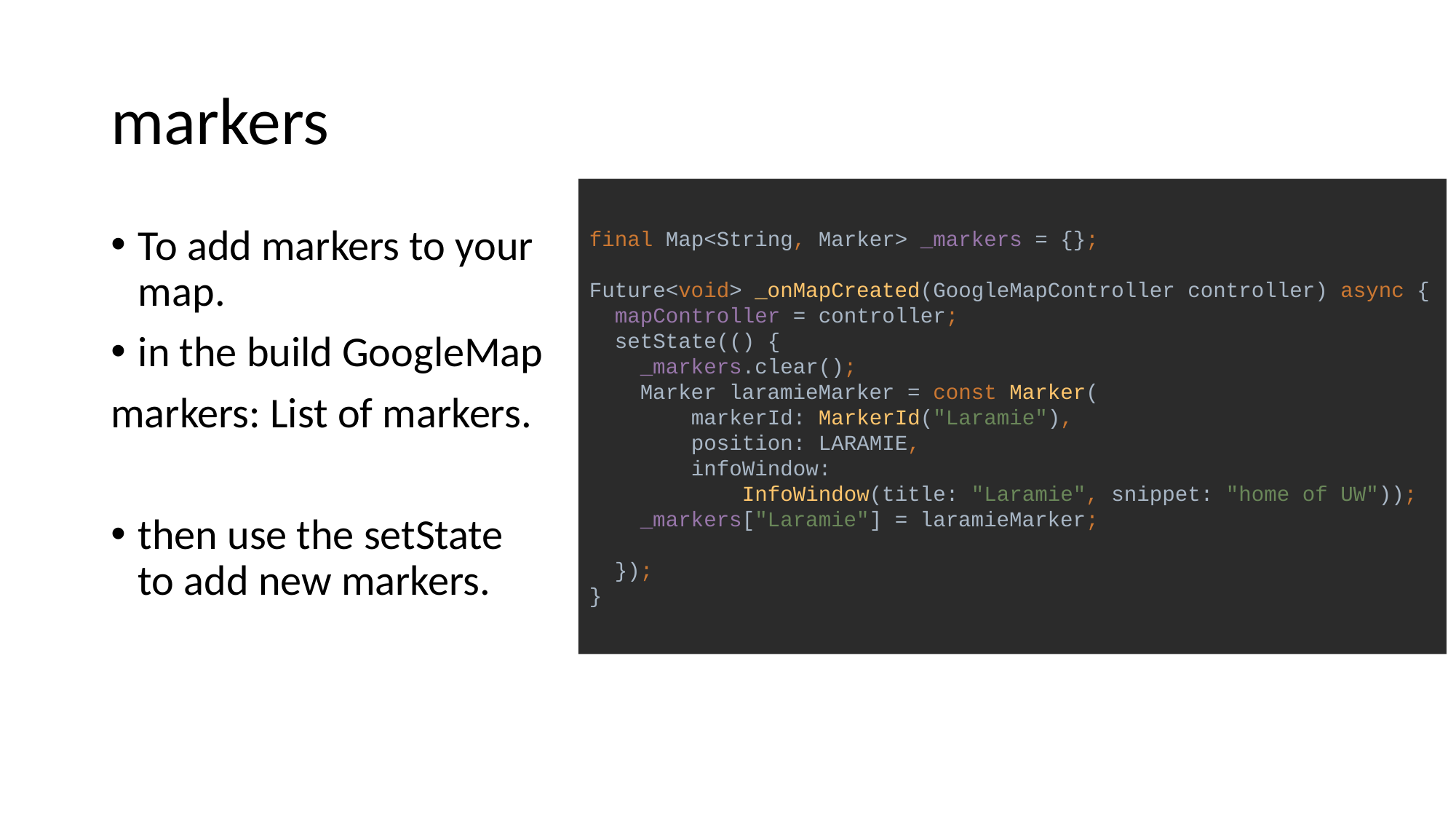

# markers
To add markers to your map.
in the build GoogleMap
markers: List of markers.

then use the setState to add new markers.

final Map<String, Marker> _markers = {};
Future<void> _onMapCreated(GoogleMapController controller) async {
  mapController = controller;
  setState(() {
    _markers.clear();
    Marker laramieMarker = const Marker(
        markerId: MarkerId("Laramie"),
        position: LARAMIE,
        infoWindow:
            InfoWindow(title: "Laramie", snippet: "home of UW"));
    _markers["Laramie"] = laramieMarker;
  });
}